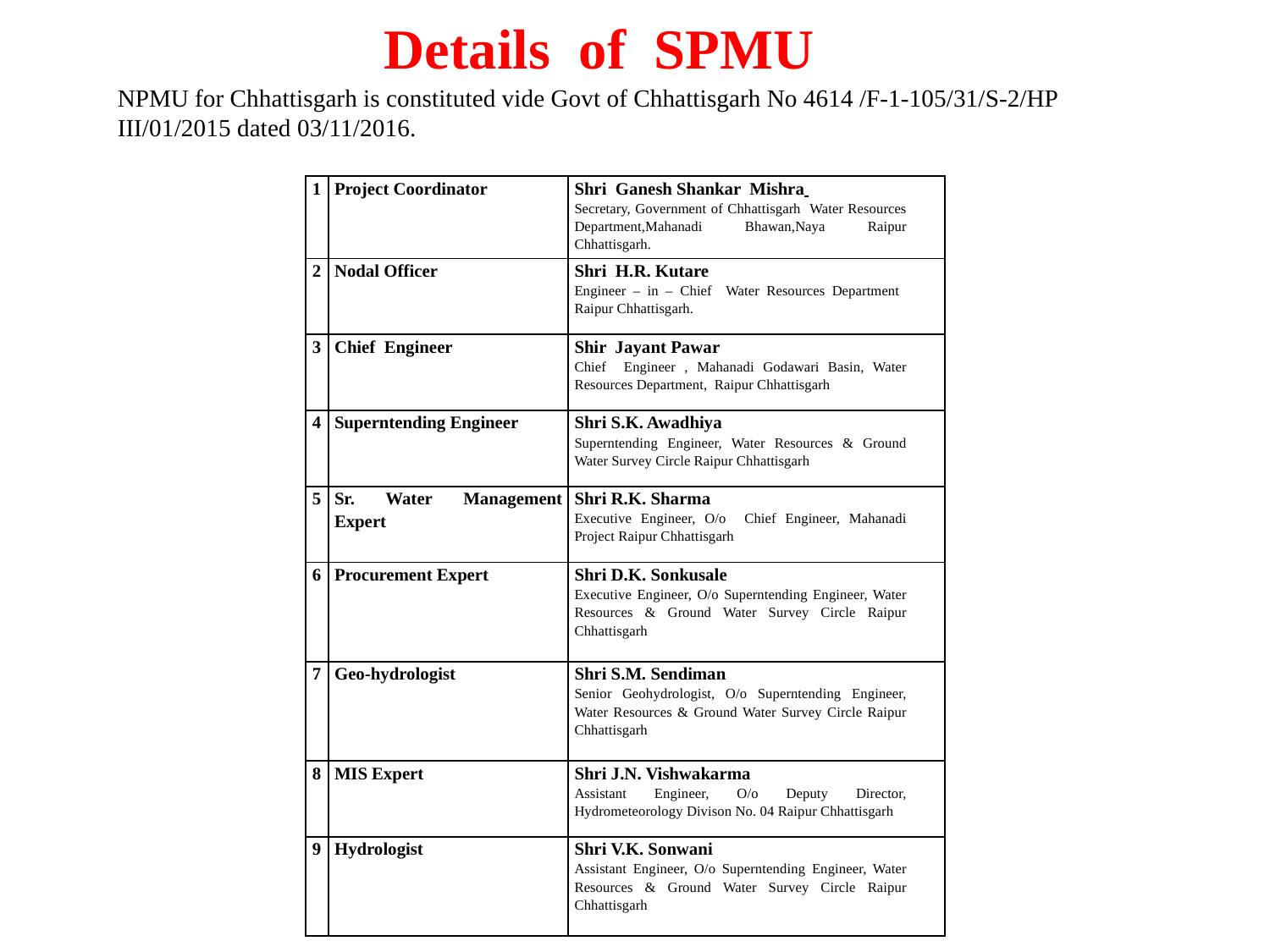

Details  of  SPMU
NPMU for Chhattisgarh is constituted vide Govt of Chhattisgarh No 4614 /F-1-105/31/S-2/HP III/01/2015 dated 03/11/2016.
| 1 | Project Coordinator | Shri Ganesh Shankar Mishra Secretary, Government of Chhattisgarh Water Resources Department,Mahanadi Bhawan,Naya Raipur Chhattisgarh. |
| --- | --- | --- |
| 2 | Nodal Officer | Shri H.R. Kutare Engineer – in – Chief Water Resources Department Raipur Chhattisgarh. |
| 3 | Chief Engineer | Shir Jayant Pawar Chief Engineer , Mahanadi Godawari Basin, Water Resources Department, Raipur Chhattisgarh |
| 4 | Superntending Engineer | Shri S.K. Awadhiya Superntending Engineer, Water Resources & Ground Water Survey Circle Raipur Chhattisgarh |
| 5 | Sr. Water Management Expert | Shri R.K. Sharma Executive Engineer, O/o Chief Engineer, Mahanadi Project Raipur Chhattisgarh |
| 6 | Procurement Expert | Shri D.K. Sonkusale Executive Engineer, O/o Superntending Engineer, Water Resources & Ground Water Survey Circle Raipur Chhattisgarh |
| 7 | Geo-hydrologist | Shri S.M. Sendiman Senior Geohydrologist, O/o Superntending Engineer, Water Resources & Ground Water Survey Circle Raipur Chhattisgarh |
| 8 | MIS Expert | Shri J.N. Vishwakarma Assistant Engineer, O/o Deputy Director, Hydrometeorology Divison No. 04 Raipur Chhattisgarh |
| 9 | Hydrologist | Shri V.K. Sonwani Assistant Engineer, O/o Superntending Engineer, Water Resources & Ground Water Survey Circle Raipur Chhattisgarh |